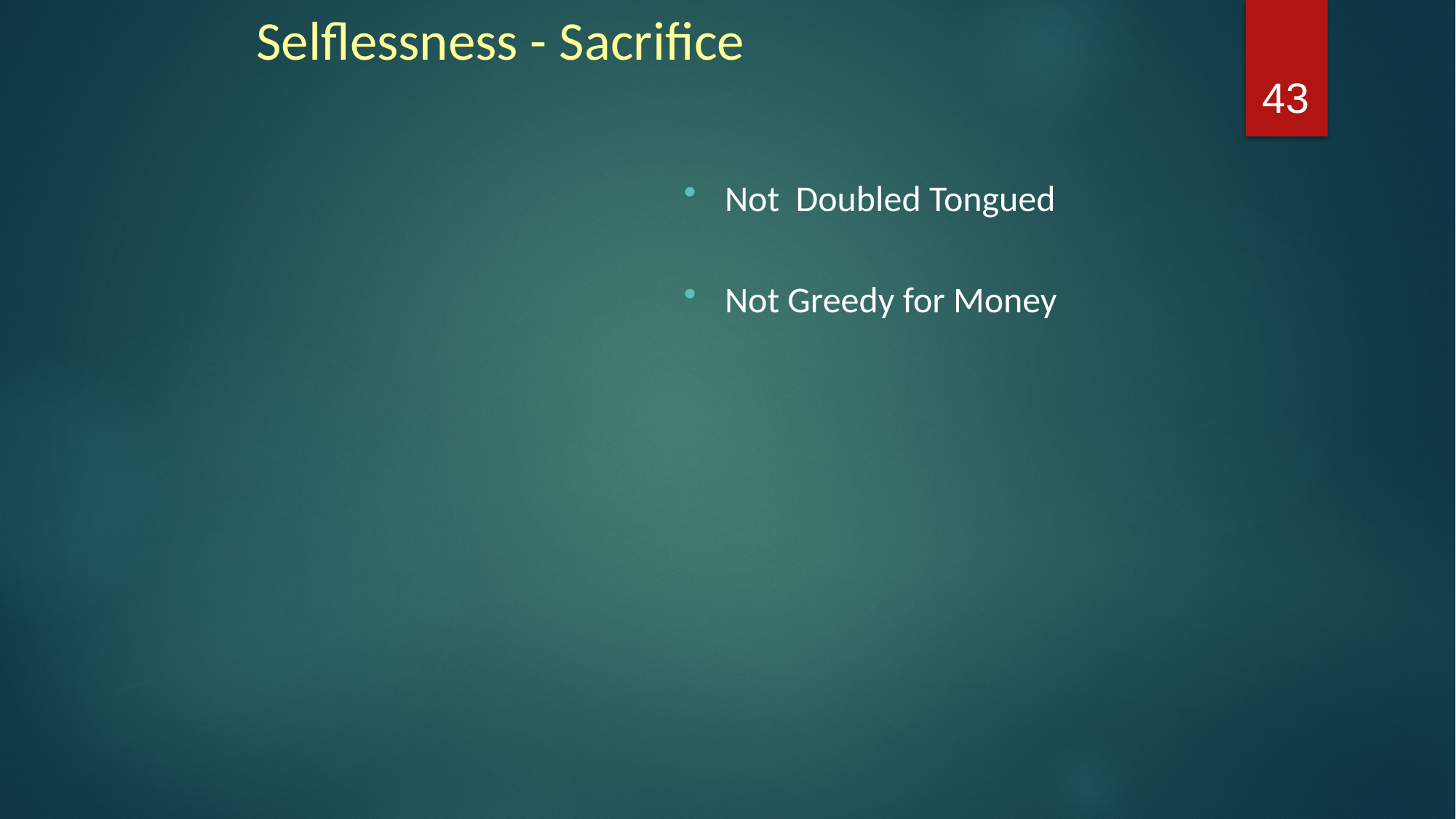

# Selflessness - Sacrifice
43

Not  Doubled Tongued

Not Greedy for Money